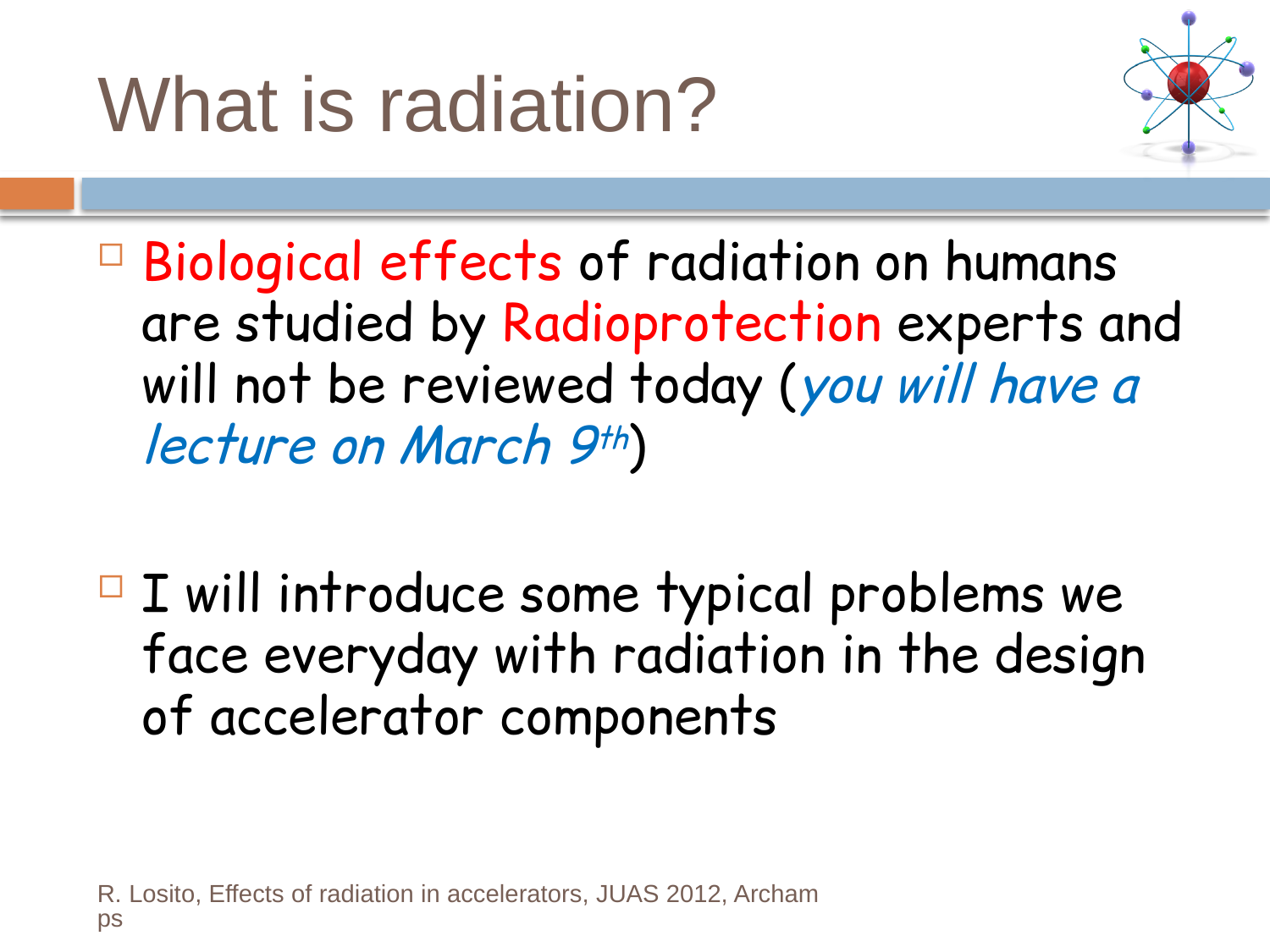

# What is radiation?
Biological effects of radiation on humans are studied by Radioprotection experts and will not be reviewed today (you will have a lecture on March 9th)

I will introduce some typical problems we face everyday with radiation in the design of accelerator components
R. Losito, Effects of radiation in accelerators, JUAS 2012, Archamps